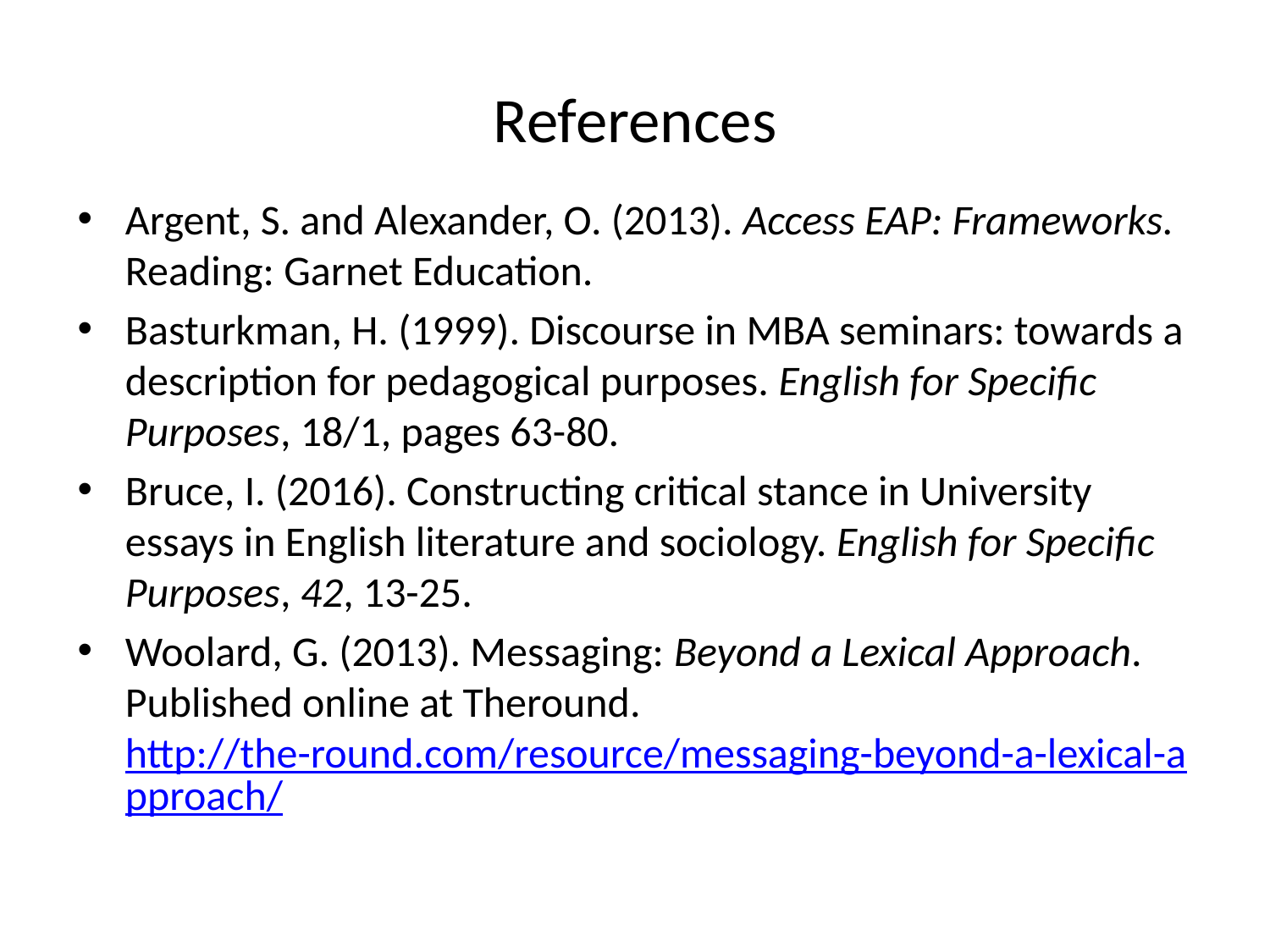

# References
Argent, S. and Alexander, O. (2013). Access EAP: Frameworks. Reading: Garnet Education.
Basturkman, H. (1999). Discourse in MBA seminars: towards a description for pedagogical purposes. English for Specific Purposes, 18/1, pages 63-80.
Bruce, I. (2016). Constructing critical stance in University essays in English literature and sociology. English for Specific Purposes, 42, 13-25.
Woolard, G. (2013). Messaging: Beyond a Lexical Approach. Published online at Theround. http://the-round.com/resource/messaging-beyond-a-lexical-approach/